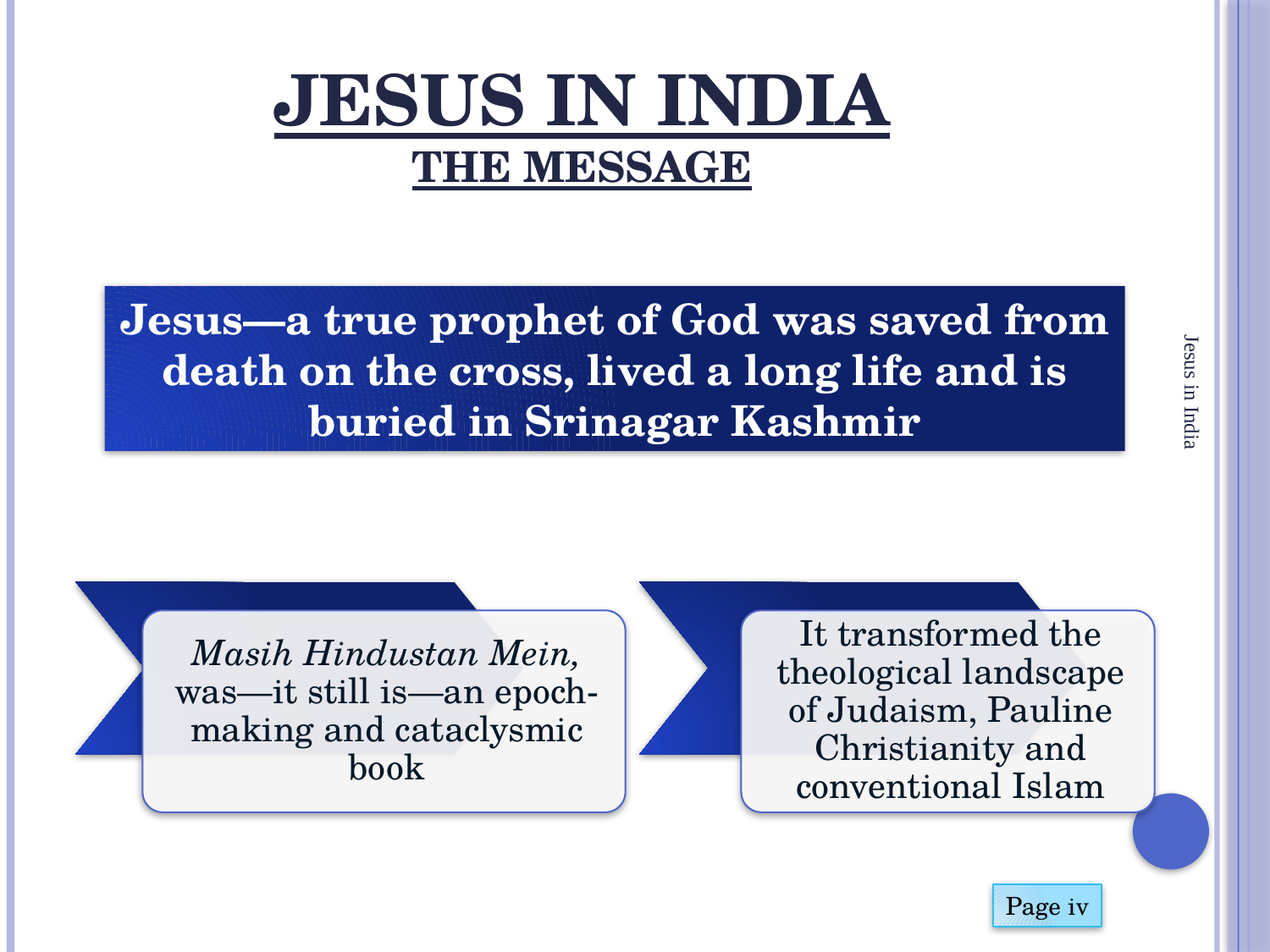

# Jesus in India The message
Jesus—a true prophet of God was saved from death on the cross, lived a long life and is buried in Srinagar Kashmir
Masih Hindustan Mein, was—it still is—an epoch-making and cataclysmic book
It transformed the theological landscape of Judaism, Pauline Christianity and conventional Islam
Jesus in India
Page iv